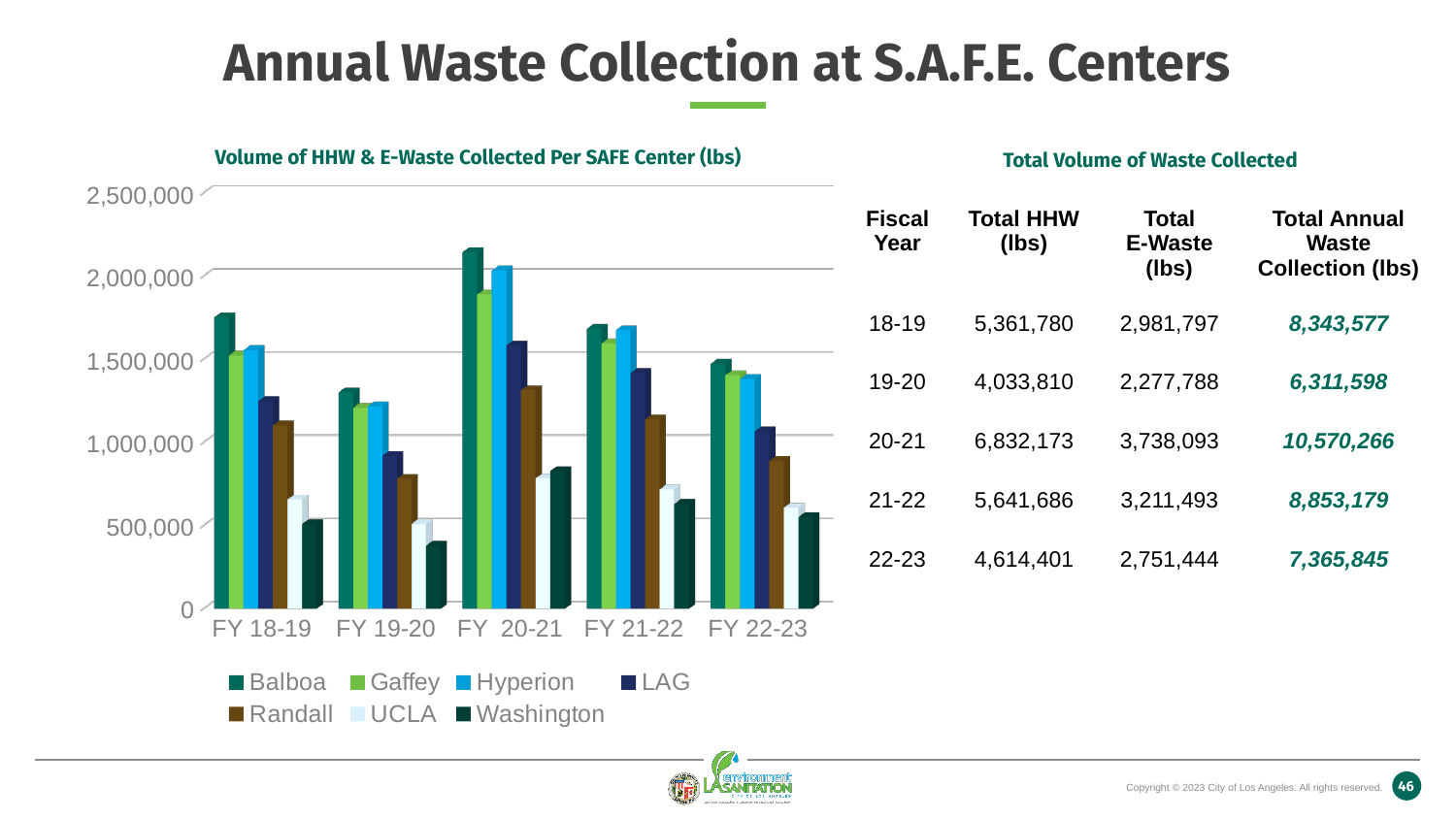

# Annual Waste Collection at S.A.F.E. Centers
Volume of HHW & E-Waste Collected Per SAFE Center (lbs)
Total Volume of Waste Collected

[unsupported chart]

| Fiscal Year | Total HHW (lbs) | Total E-Waste (lbs) | Total Annual Waste Collection (lbs) |
| --- | --- | --- | --- |
| 18-19 | 5,361,780 | 2,981,797 | 8,343,577 |
| 19-20 | 4,033,810 | 2,277,788 | 6,311,598 |
| 20-21 | 6,832,173 | 3,738,093 | 10,570,266 |
| 21-22 | 5,641,686 | 3,211,493 | 8,853,179 |
| 22-23 | 4,614,401 | 2,751,444 | 7,365,845 |